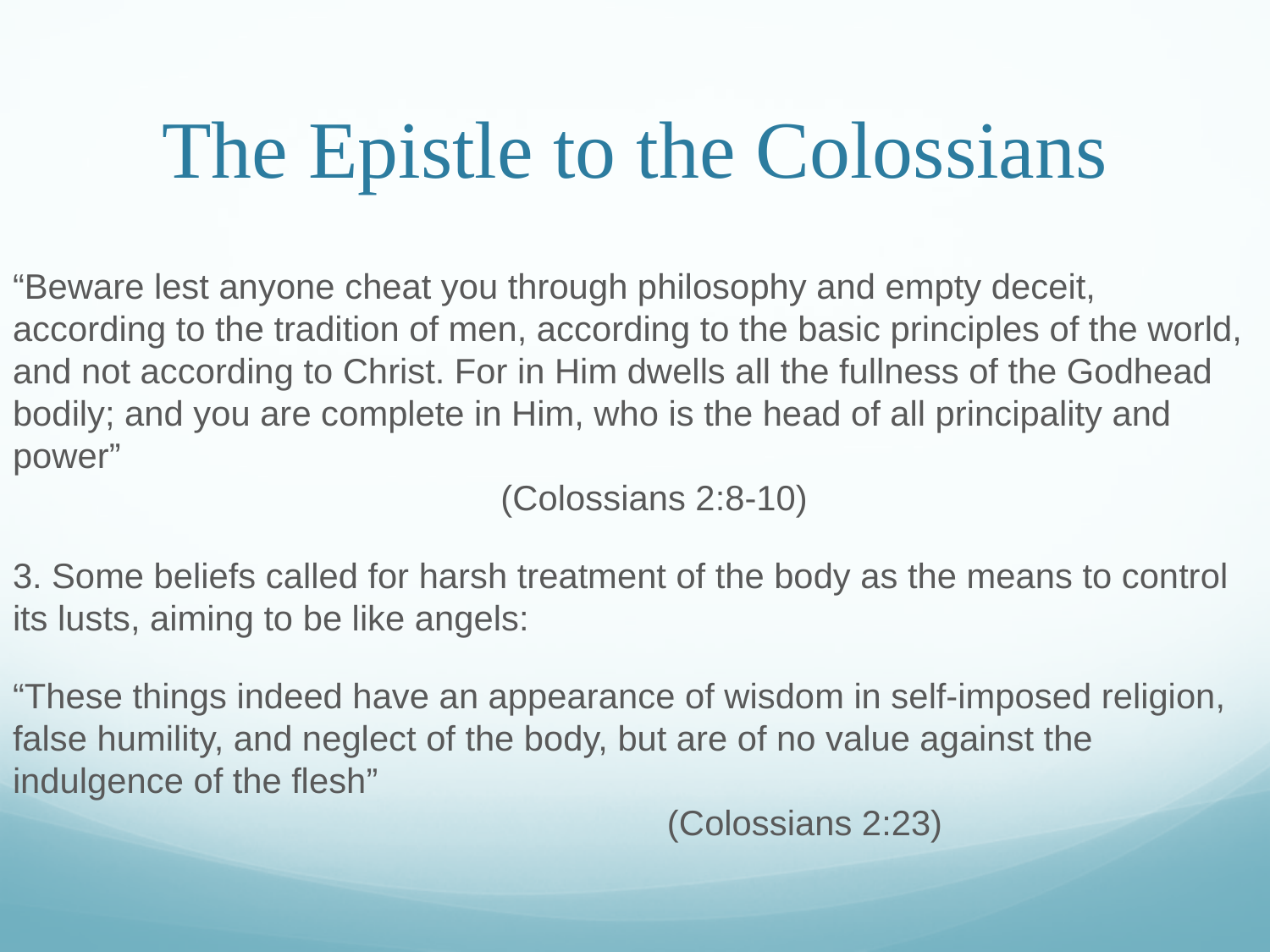

# The Epistle to the Colossians
“Beware lest anyone cheat you through philosophy and empty deceit, according to the tradition of men, according to the basic principles of the world, and not according to Christ. For in Him dwells all the fullness of the Godhead bodily; and you are complete in Him, who is the head of all principality and power”												           (Colossians 2:8-10)
3. Some beliefs called for harsh treatment of the body as the means to control its lusts, aiming to be like angels:
“These things indeed have an appearance of wisdom in self-imposed religion, false humility, and neglect of the body, but are of no value against the indulgence of the flesh”												  (Colossians 2:23)